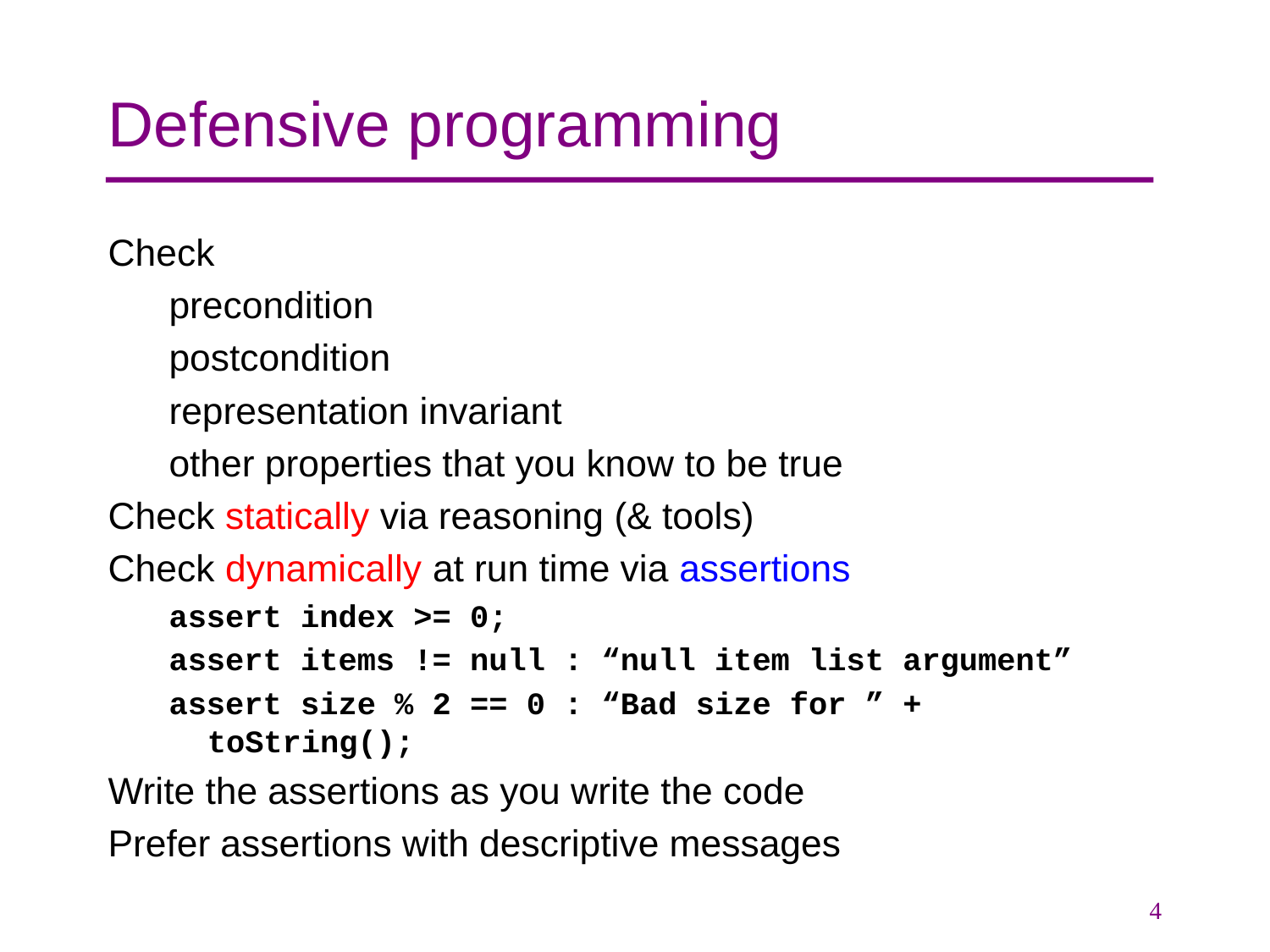

# Defensive programming
Check
precondition
postcondition
representation invariant
other properties that you know to be true
Check statically via reasoning (& tools)
Check dynamically at run time via assertions
assert index >= 0;
assert items != null : “null item list argument”
assert size % 2 == 0 : “Bad size for ” + 						toString();
Write the assertions as you write the code
Prefer assertions with descriptive messages
4